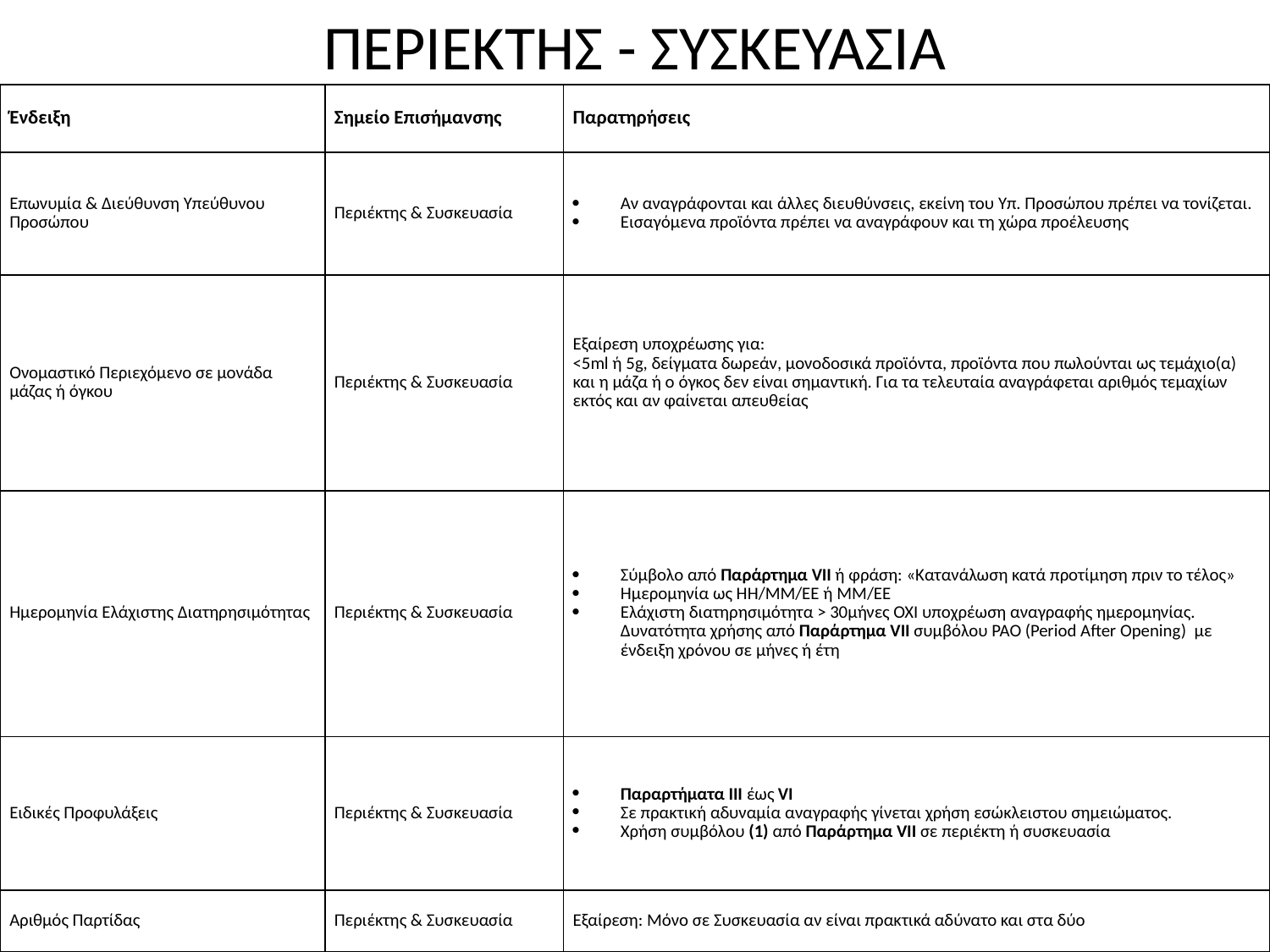

# ΠΕΡΙΕΚΤΗΣ - ΣΥΣΚΕΥΑΣΙΑ
| Ένδειξη | Σημείο Επισήμανσης | Παρατηρήσεις |
| --- | --- | --- |
| Επωνυμία & Διεύθυνση Υπεύθυνου Προσώπου | Περιέκτης & Συσκευασία | Αν αναγράφονται και άλλες διευθύνσεις, εκείνη του Υπ. Προσώπου πρέπει να τονίζεται. Εισαγόμενα προϊόντα πρέπει να αναγράφουν και τη χώρα προέλευσης |
| Ονομαστικό Περιεχόμενο σε μονάδα μάζας ή όγκου | Περιέκτης & Συσκευασία | Εξαίρεση υποχρέωσης για: <5ml ή 5g, δείγματα δωρεάν, μονοδοσικά προϊόντα, προϊόντα που πωλούνται ως τεμάχιο(α) και η μάζα ή ο όγκος δεν είναι σημαντική. Για τα τελευταία αναγράφεται αριθμός τεμαχίων εκτός και αν φαίνεται απευθείας |
| Ημερομηνία Ελάχιστης Διατηρησιμότητας | Περιέκτης & Συσκευασία | Σύμβολο από Παράρτημα VII ή φράση: «Κατανάλωση κατά προτίμηση πριν το τέλος» Ημερομηνία ως ΗΗ/ΜΜ/ΕΕ ή ΜΜ/ΕΕ Ελάχιστη διατηρησιμότητα > 30μήνες ΟΧΙ υποχρέωση αναγραφής ημερομηνίας. Δυνατότητα χρήσης από Παράρτημα VII συμβόλου PAO (Period After Opening) με ένδειξη χρόνου σε μήνες ή έτη |
| Ειδικές Προφυλάξεις | Περιέκτης & Συσκευασία | Παραρτήματα III έως VI Σε πρακτική αδυναμία αναγραφής γίνεται χρήση εσώκλειστου σημειώματος. Χρήση συμβόλου (1) από Παράρτημα VII σε περιέκτη ή συσκευασία |
| Αριθμός Παρτίδας | Περιέκτης & Συσκευασία | Εξαίρεση: Μόνο σε Συσκευασία αν είναι πρακτικά αδύνατο και στα δύο |